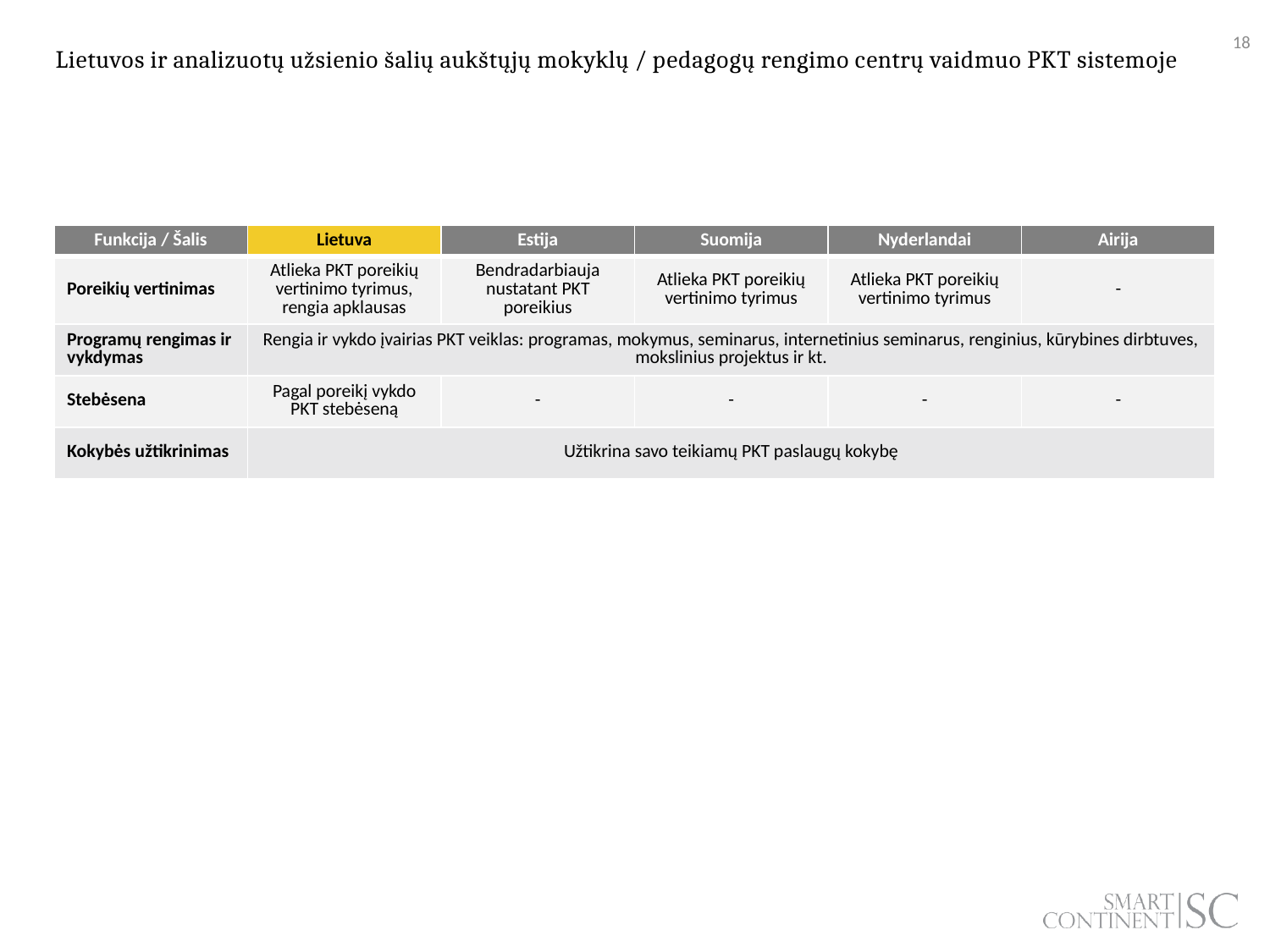

Lietuvos ir analizuotų užsienio šalių aukštųjų mokyklų / pedagogų rengimo centrų vaidmuo PKT sistemoje
| Funkcija / Šalis | Lietuva | Estija | Suomija | Nyderlandai | Airija |
| --- | --- | --- | --- | --- | --- |
| Poreikių vertinimas | Atlieka PKT poreikių vertinimo tyrimus, rengia apklausas | Bendradarbiauja nustatant PKT poreikius | Atlieka PKT poreikių vertinimo tyrimus | Atlieka PKT poreikių vertinimo tyrimus | - |
| Programų rengimas ir vykdymas | Rengia ir vykdo įvairias PKT veiklas: programas, mokymus, seminarus, internetinius seminarus, renginius, kūrybines dirbtuves, mokslinius projektus ir kt. |  |  |  |  |
| Stebėsena | Pagal poreikį vykdo PKT stebėseną | - | - | - | - |
| Kokybės užtikrinimas | Užtikrina savo teikiamų PKT paslaugų kokybę |  |  |  |  |